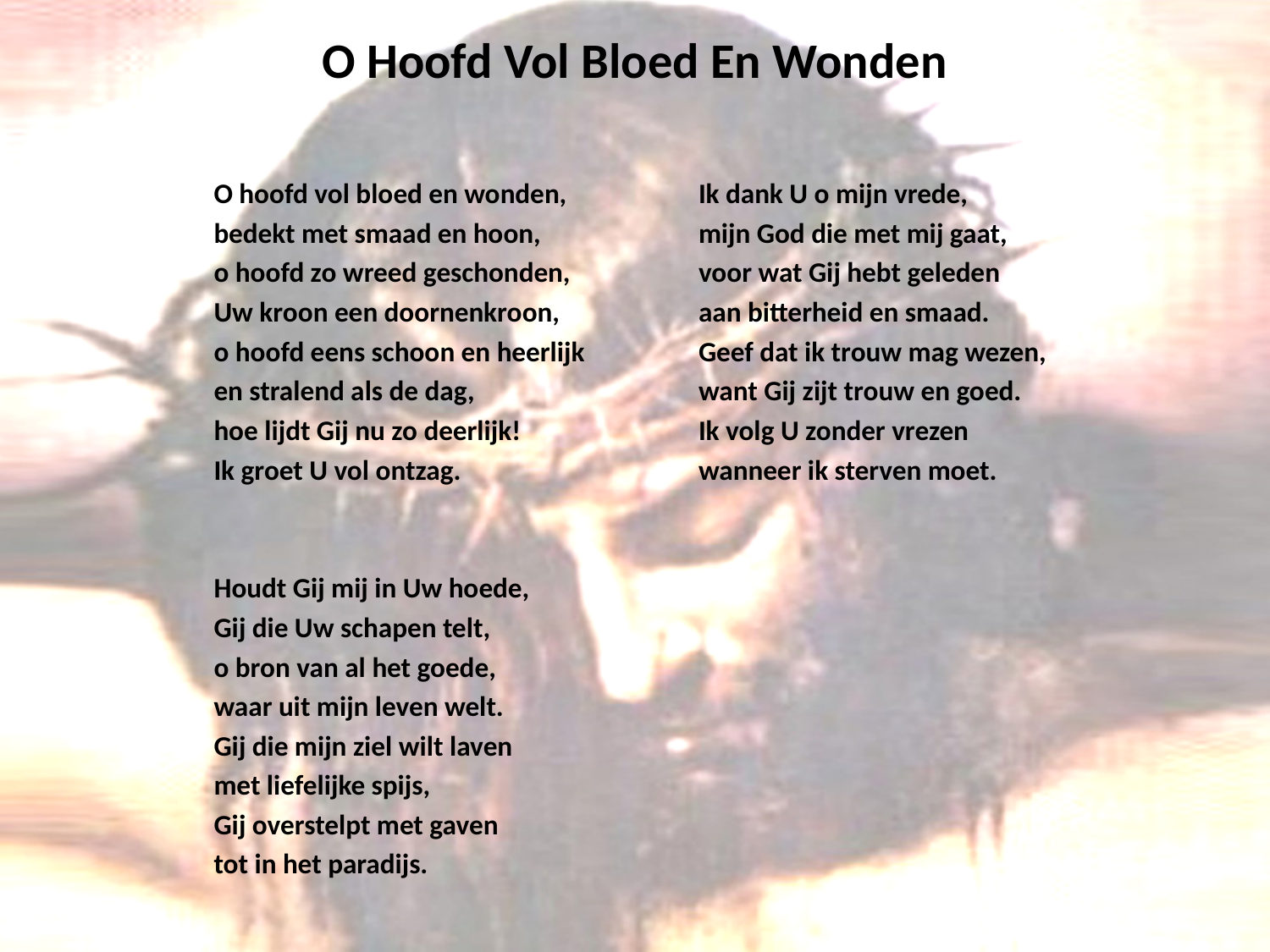

# O Hoofd Vol Bloed En Wonden
O hoofd vol bloed en wonden,
bedekt met smaad en hoon,
o hoofd zo wreed geschonden,
Uw kroon een doornenkroon,
o hoofd eens schoon en heerlijk
en stralend als de dag,
hoe lijdt Gij nu zo deerlijk!
Ik groet U vol ontzag.

Houdt Gij mij in Uw hoede,
Gij die Uw schapen telt,
o bron van al het goede,
waar uit mijn leven welt.
Gij die mijn ziel wilt laven
met liefelijke spijs,
Gij overstelpt met gaven
tot in het paradijs.
Ik dank U o mijn vrede,
mijn God die met mij gaat,
voor wat Gij hebt geleden
aan bitterheid en smaad.
Geef dat ik trouw mag wezen,
want Gij zijt trouw en goed.
Ik volg U zonder vrezen
wanneer ik sterven moet.